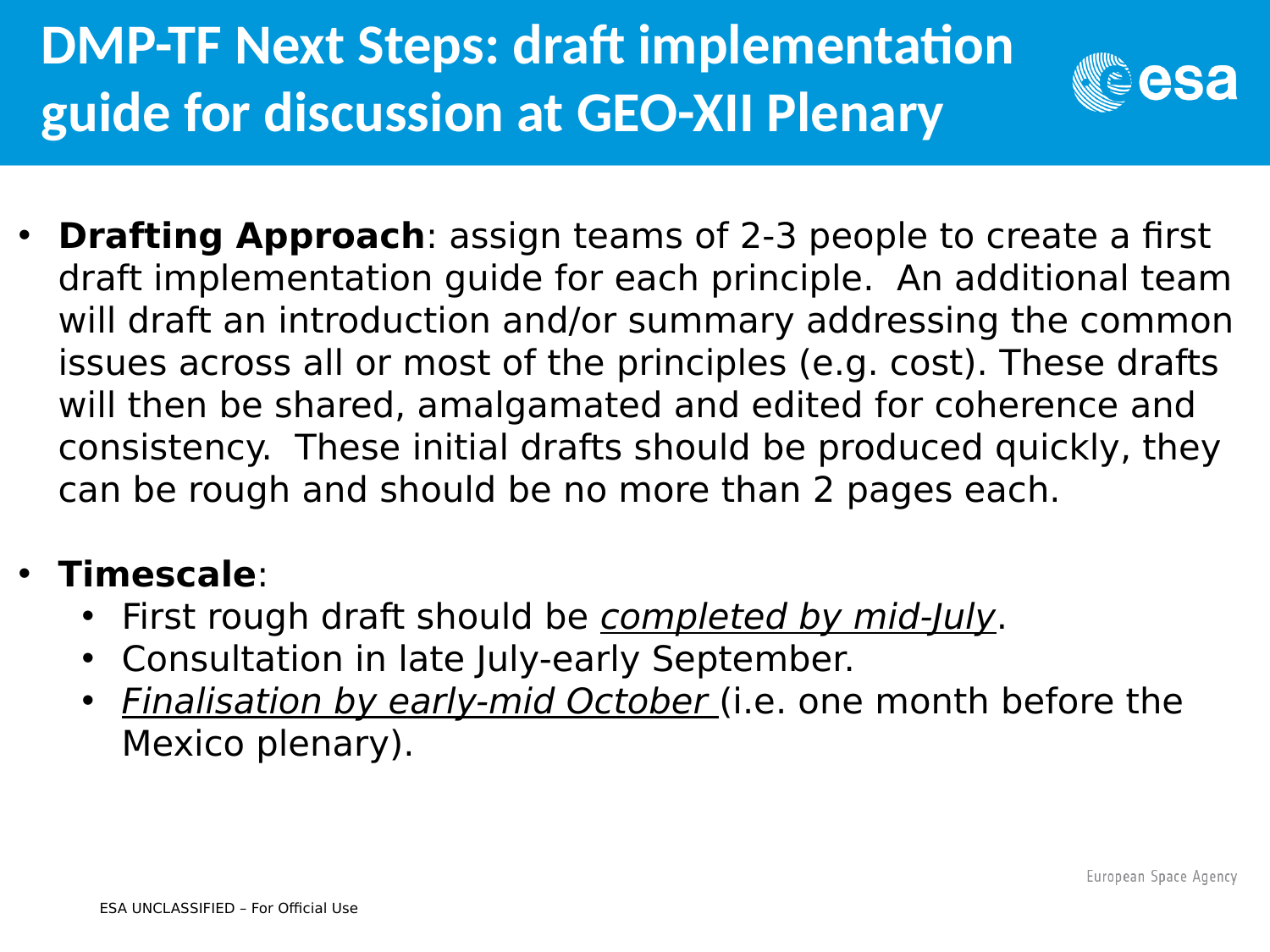

# DMP-TF Next Steps: draft implementation guide for discussion at GEO-XII Plenary
Drafting Approach: assign teams of 2-3 people to create a first draft implementation guide for each principle.  An additional team will draft an introduction and/or summary addressing the common issues across all or most of the principles (e.g. cost). These drafts will then be shared, amalgamated and edited for coherence and consistency.  These initial drafts should be produced quickly, they can be rough and should be no more than 2 pages each.

Timescale:
First rough draft should be completed by mid-July.
Consultation in late July-early September.
Finalisation by early-mid October (i.e. one month before the Mexico plenary).
ESA UNCLASSIFIED – For Official Use